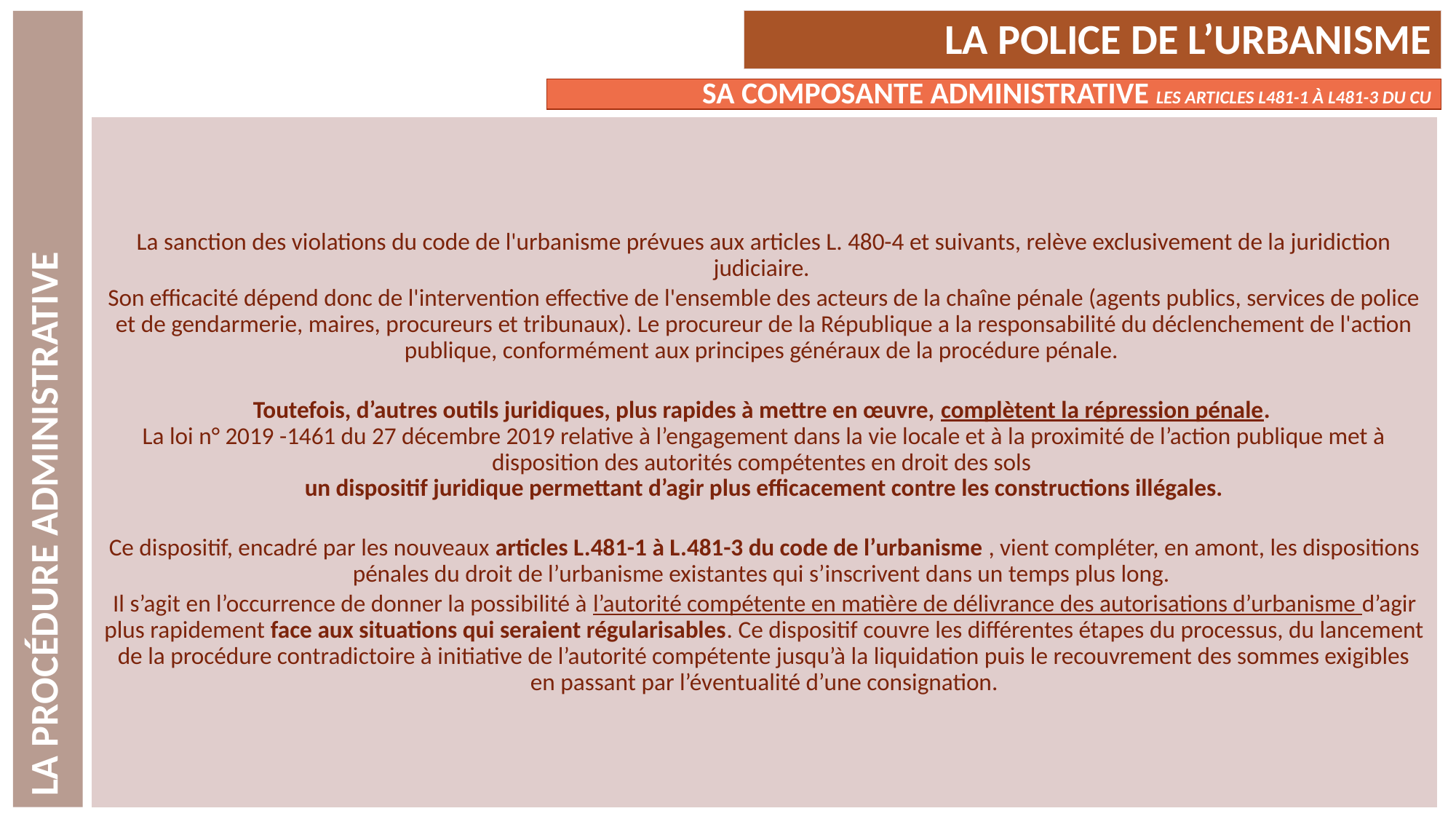

LA POLICE DE L’URBANISME
La procédure ADMINISTRATIVE
Sa composante administrative les articles l481-1 à l481-3 du CU
La sanction des violations du code de l'urbanisme prévues aux articles L. 480-4 et suivants, relève exclusivement de la juridiction judiciaire.
Son efficacité dépend donc de l'intervention effective de l'ensemble des acteurs de la chaîne pénale (agents publics, services de police et de gendarmerie, maires, procureurs et tribunaux). Le procureur de la République a la responsabilité du déclenchement de l'action publique, conformément aux principes généraux de la procédure pénale.

Toutefois, d’autres outils juridiques, plus rapides à mettre en œuvre, complètent la répression pénale.
La loi n° 2019 -1461 du 27 décembre 2019 relative à l’engagement dans la vie locale et à la proximité de l’action publique met à disposition des autorités compétentes en droit des sols
un dispositif juridique permettant d’agir plus efficacement contre les constructions illégales.

Ce dispositif, encadré par les nouveaux articles L.481-1 à L.481-3 du code de l’urbanisme , vient compléter, en amont, les dispositions pénales du droit de l’urbanisme existantes qui s’inscrivent dans un temps plus long.
Il s’agit en l’occurrence de donner la possibilité à l’autorité compétente en matière de délivrance des autorisations d’urbanisme d’agir plus rapidement face aux situations qui seraient régularisables. Ce dispositif couvre les différentes étapes du processus, du lancement de la procédure contradictoire à initiative de l’autorité compétente jusqu’à la liquidation puis le recouvrement des sommes exigibles en passant par l’éventualité d’une consignation.